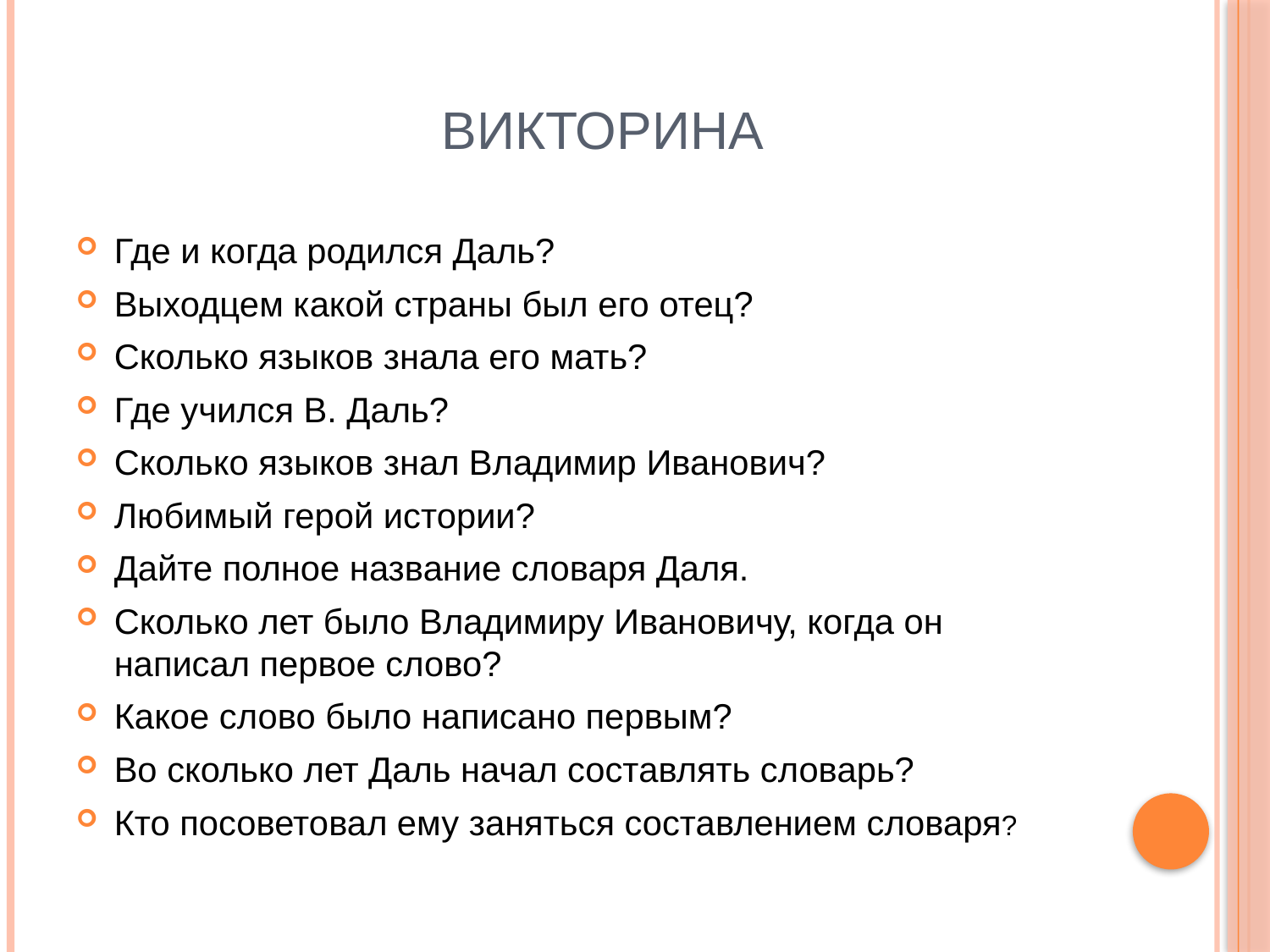

# Викторина
Где и когда родился Даль?
Выходцем какой страны был его отец?
Сколько языков знала его мать?
Где учился В. Даль?
Сколько языков знал Владимир Иванович?
Любимый герой истории?
Дайте полное название словаря Даля.
Сколько лет было Владимиру Ивановичу, когда он написал первое слово?
Какое слово было написано первым?
Во сколько лет Даль начал составлять словарь?
Кто посоветовал ему заняться составлением словаря?